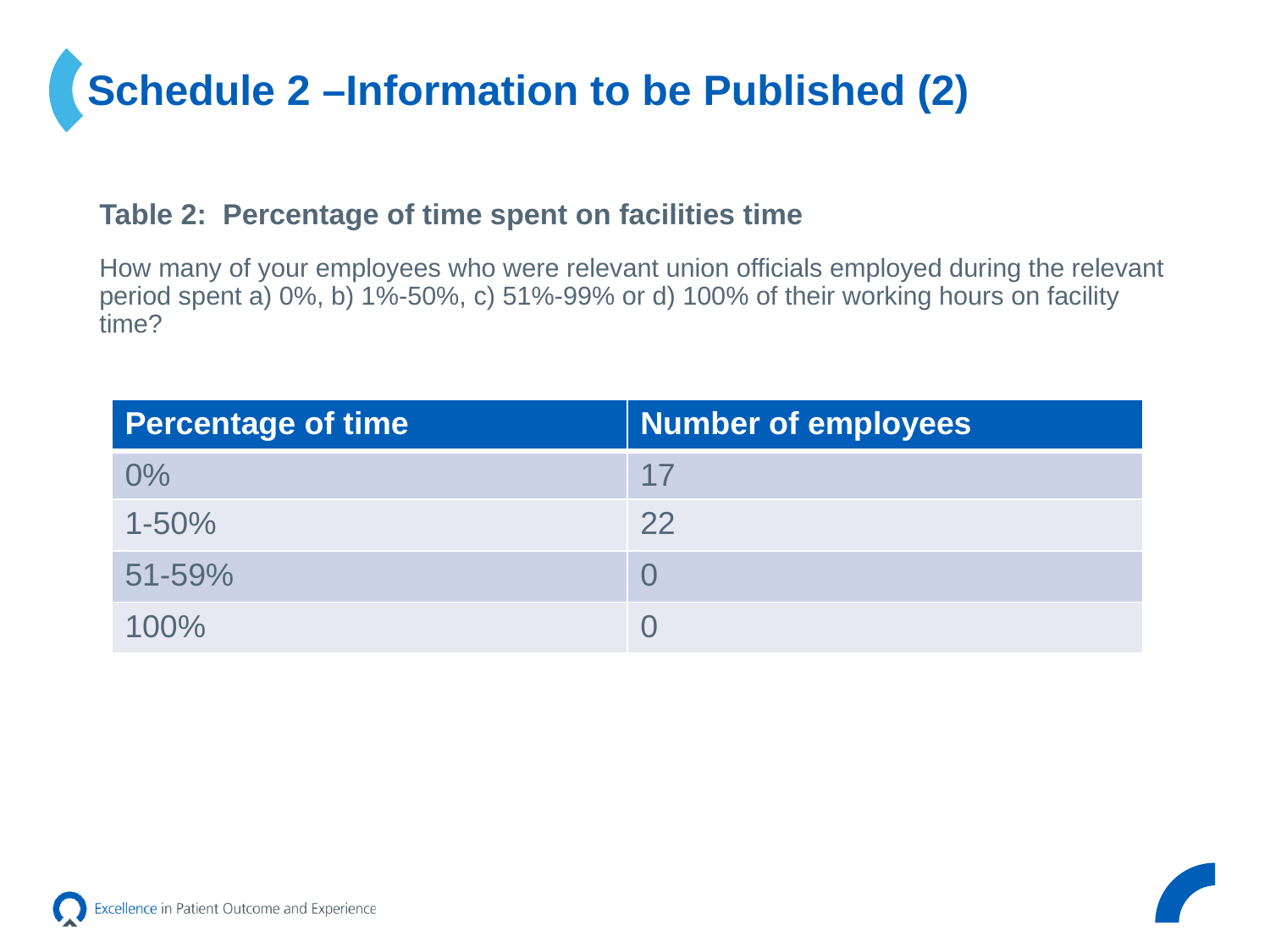

# Schedule 2 –Information to be Published (2)

Table 2:  Percentage of time spent on facilities time
How many of your employees who were relevant union officials employed during the relevant period spent a) 0%, b) 1%-50%, c) 51%-99% or d) 100% of their working hours on facility time?

| Percentage of time | Number of employees |
| --- | --- |
| 0% | 17 |
| 1-50% | 22 |
| 51-59% | 0 |
| 100% | 0 |